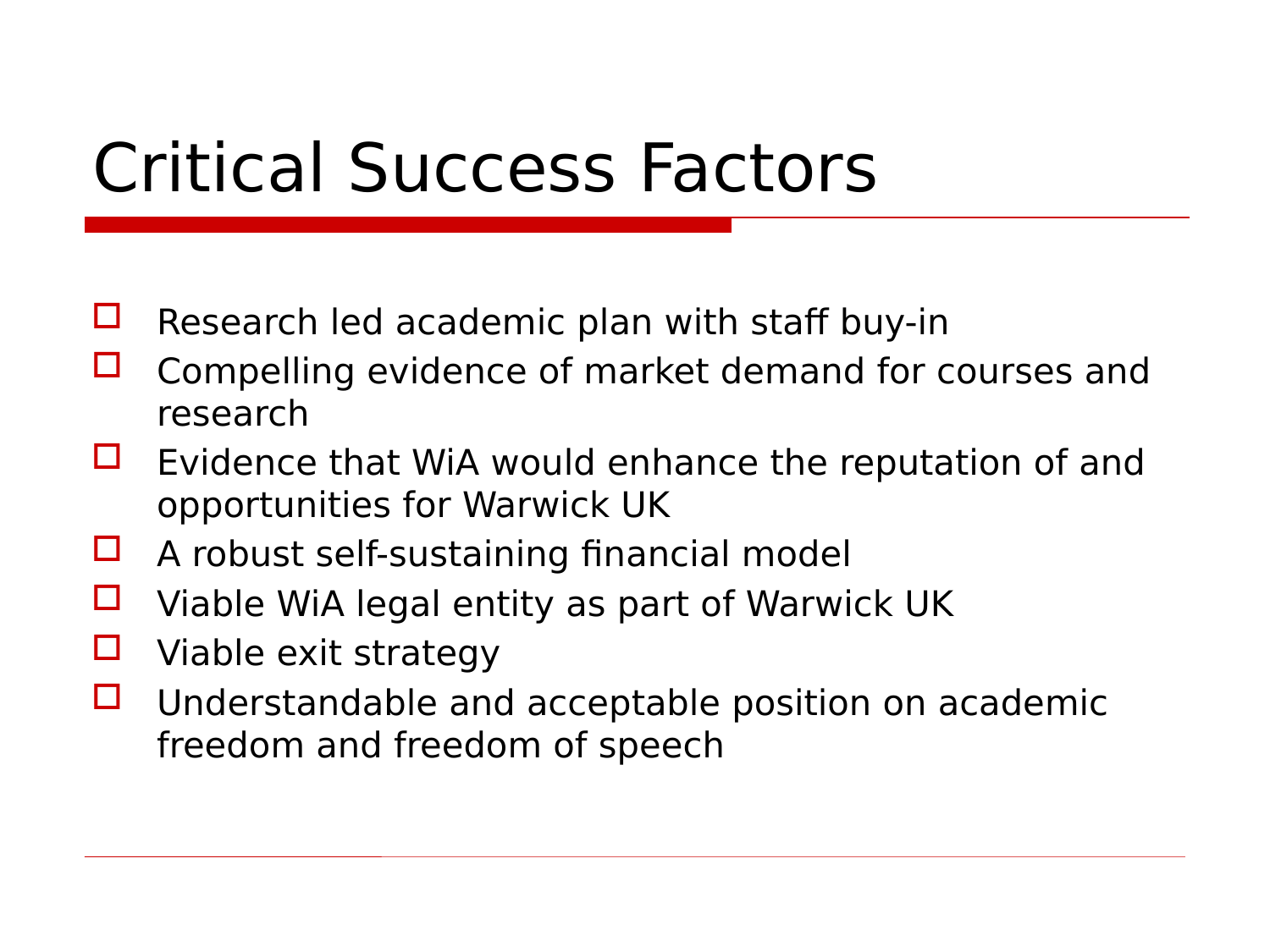

# Critical Success Factors

Research led academic plan with staff buy-in
Compelling evidence of market demand for courses and  research
Evidence that WiA would enhance the reputation of and opportunities for Warwick UK
A robust self-sustaining financial model
Viable WiA legal entity as part of Warwick UK
Viable exit strategy
Understandable and acceptable position on academic freedom and freedom of speech